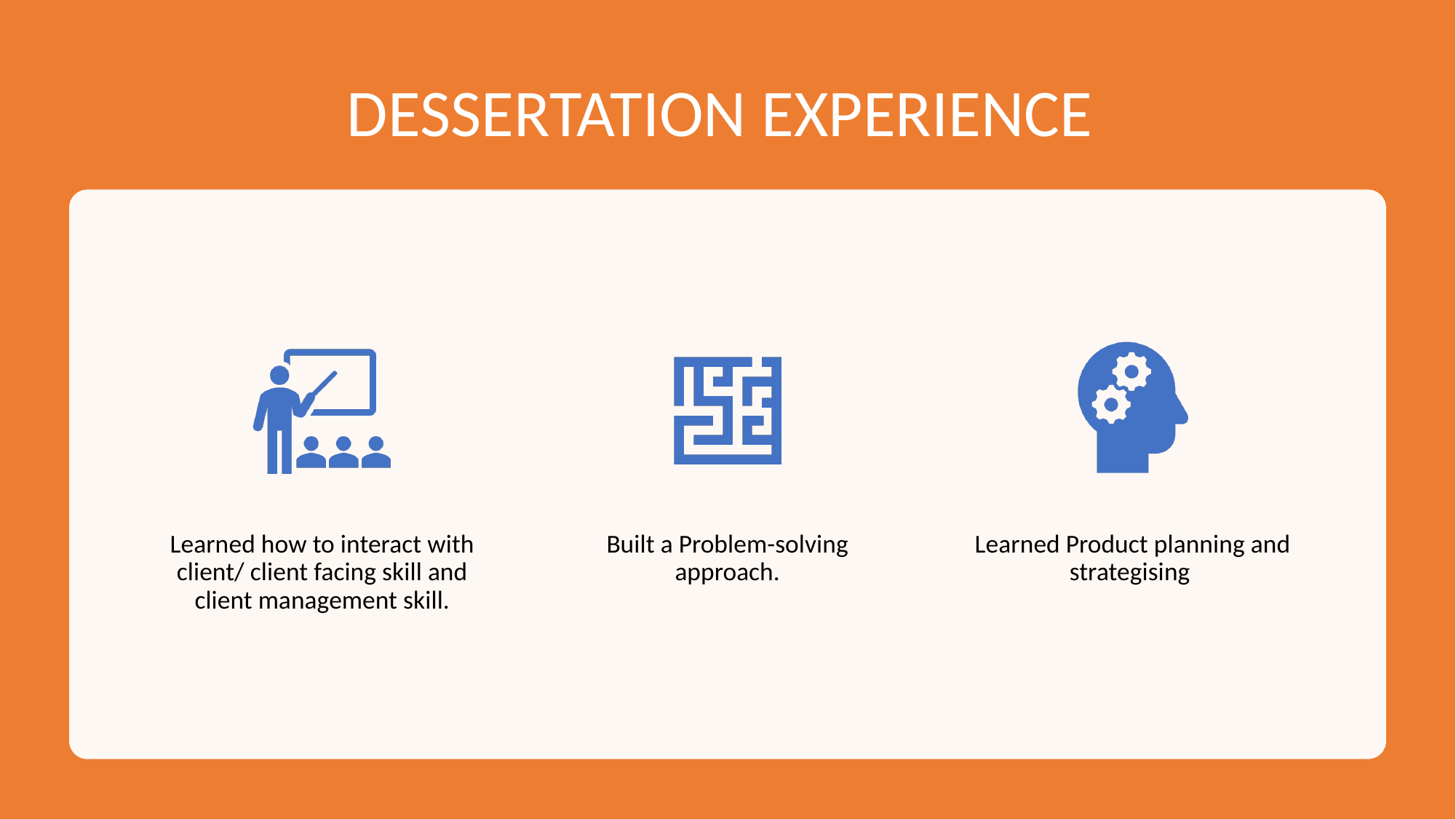

# DESSERTATION EXPERIENCE

Learned how to interact with client/ client facing skill and client management skill.
Built a Problem-solving approach.
Learned Product planning and strategising